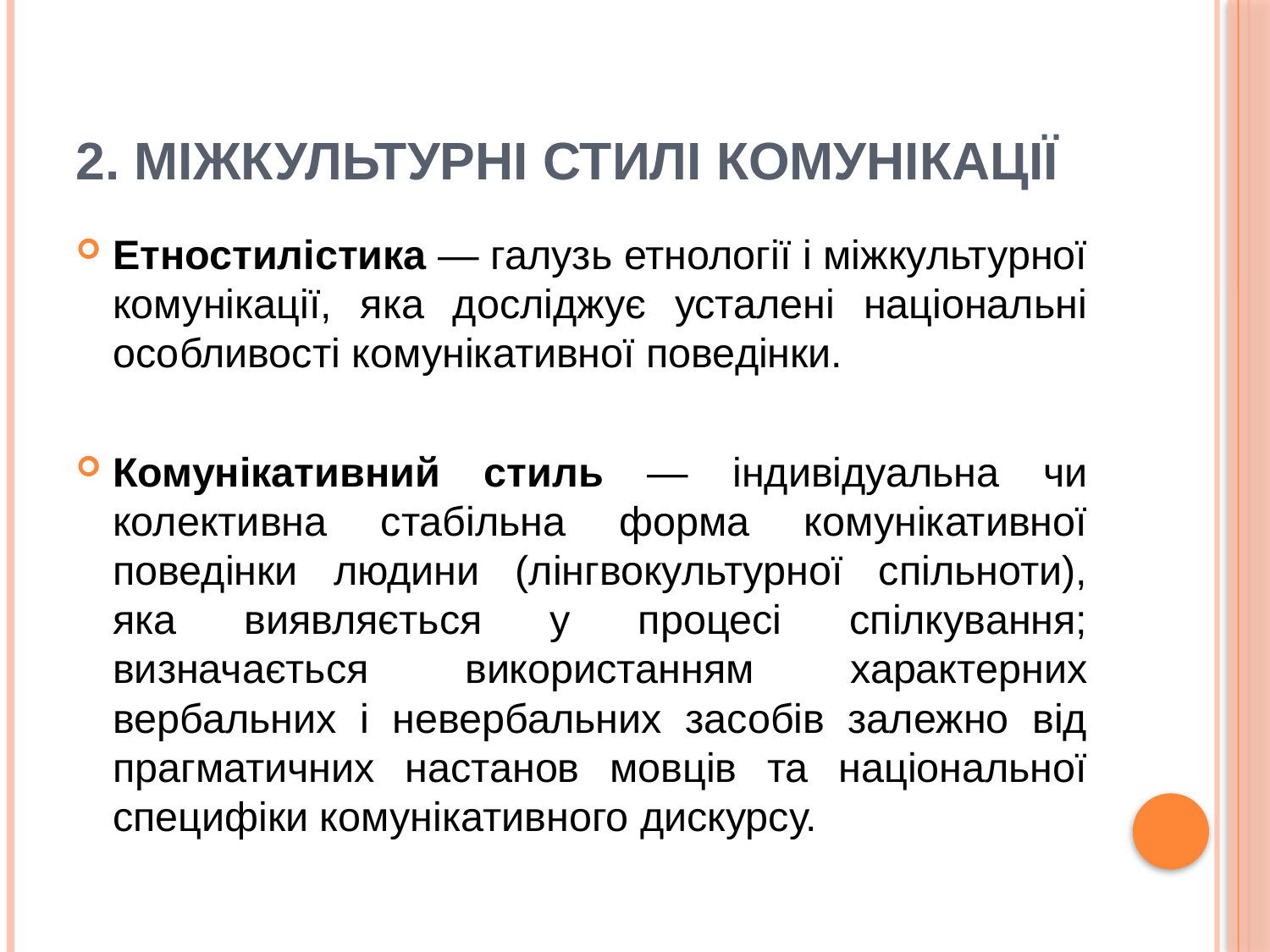

# 2. Міжкультурні стилі комунікації
Етностилістика — галузь етнології і міжкультурної комунікації, яка досліджує усталені національні особливості комунікативної поведінки.

Комунікативний стиль — індивідуальна чи колективна стабільна форма комунікативної поведінки людини (лінгвокультурної спільноти), яка виявляється у процесі спілкування; визначається використанням характерних вербальних і невербальних засобів залежно від прагматичних настанов мовців та національної специфіки комунікативного дискурсу.